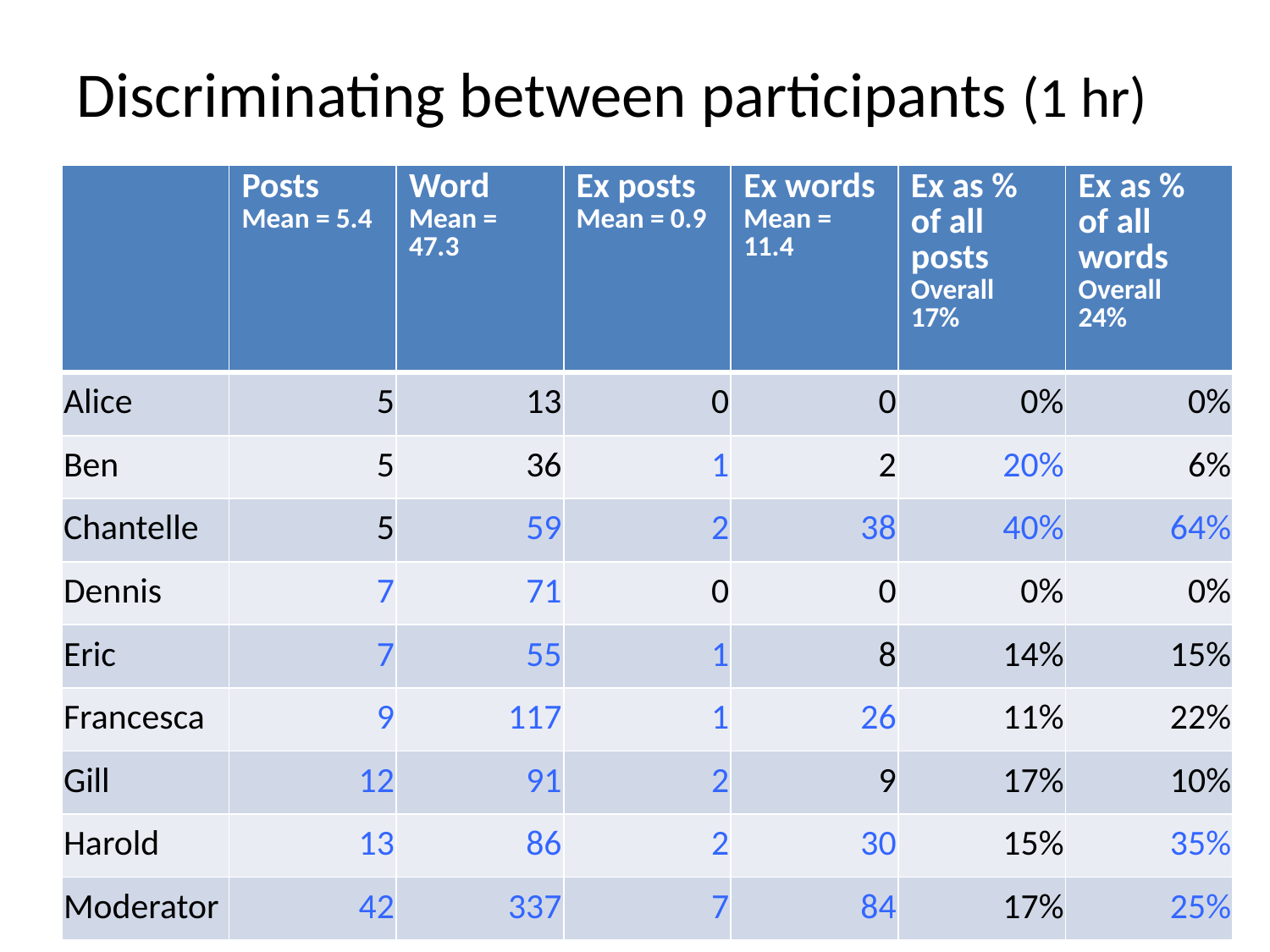

Discriminating between participants (1 hr)
|  | Posts Mean = 5.4 | Word Mean = 47.3 | Ex posts Mean = 0.9 | Ex words Mean = 11.4 | Ex as % of all posts Overall 17% | Ex as % of all words Overall 24% |
| --- | --- | --- | --- | --- | --- | --- |
| Alice | 5 | 13 | 0 | 0 | 0% | 0% |
| Ben | 5 | 36 | 1 | 2 | 20% | 6% |
| Chantelle | 5 | 59 | 2 | 38 | 40% | 64% |
| Dennis | 7 | 71 | 0 | 0 | 0% | 0% |
| Eric | 7 | 55 | 1 | 8 | 14% | 15% |
| Francesca | 9 | 117 | 1 | 26 | 11% | 22% |
| Gill | 12 | 91 | 2 | 9 | 17% | 10% |
| Harold | 13 | 86 | 2 | 30 | 15% | 35% |
| Moderator | 42 | 337 | 7 | 84 | 17% | 25% |